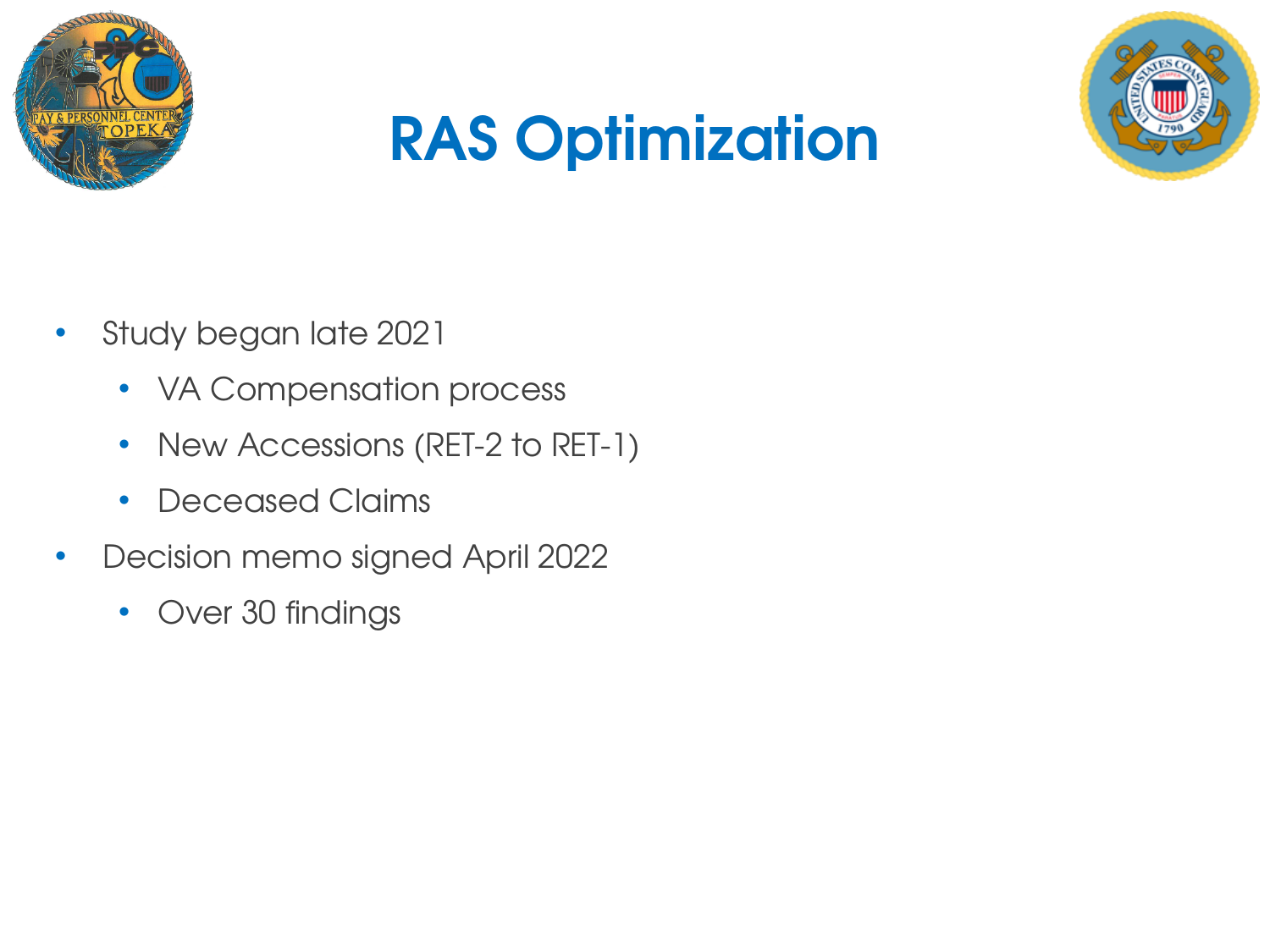

# RAS Optimization
Study began late 2021
VA Compensation process
New Accessions (RET-2 to RET-1)
Deceased Claims
Decision memo signed April 2022
Over 30 findings